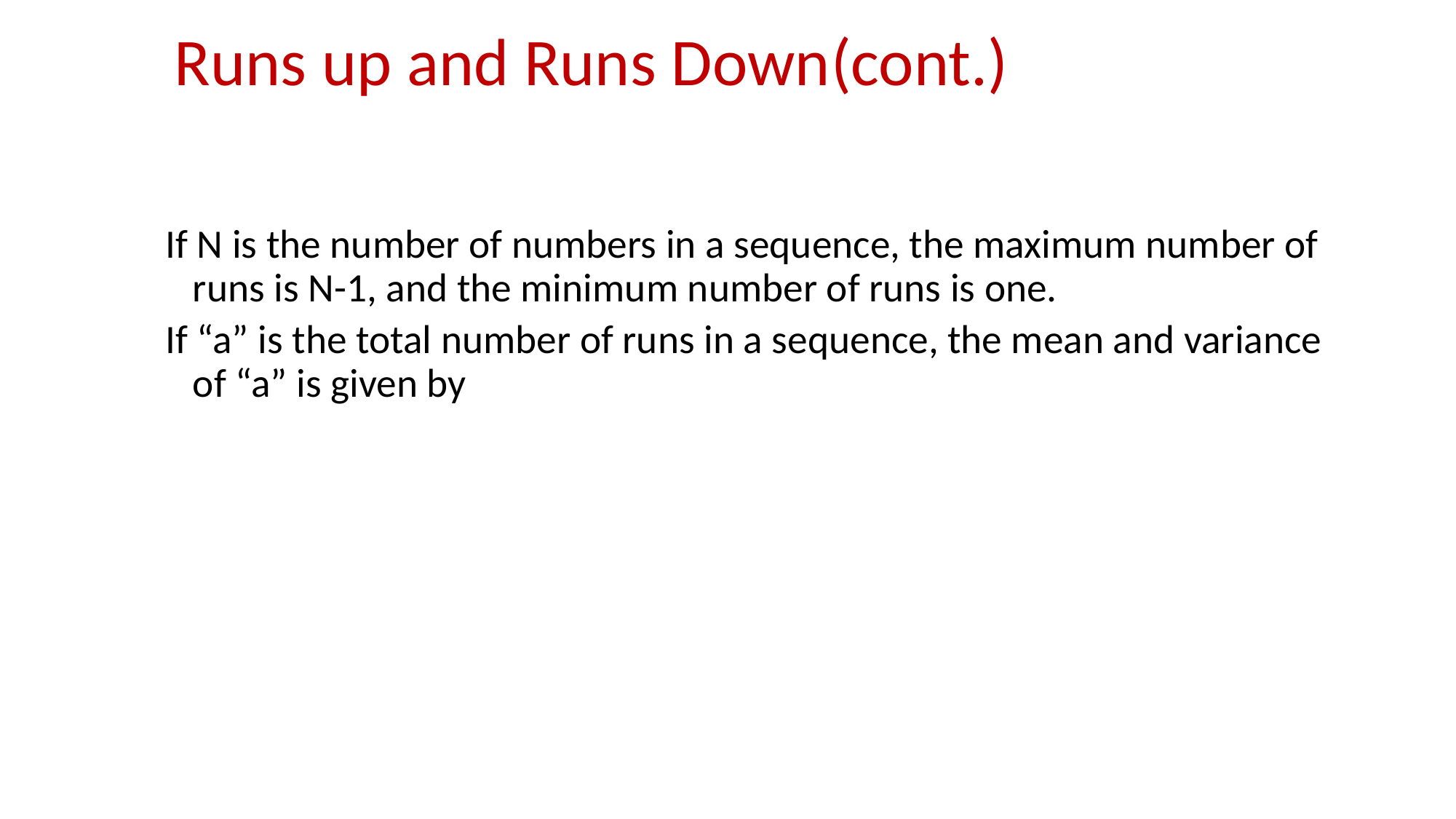

# Runs up and Runs Down(cont.)
If N is the number of numbers in a sequence, the maximum number of runs is N-1, and the minimum number of runs is one.
If “a” is the total number of runs in a sequence, the mean and variance of “a” is given by